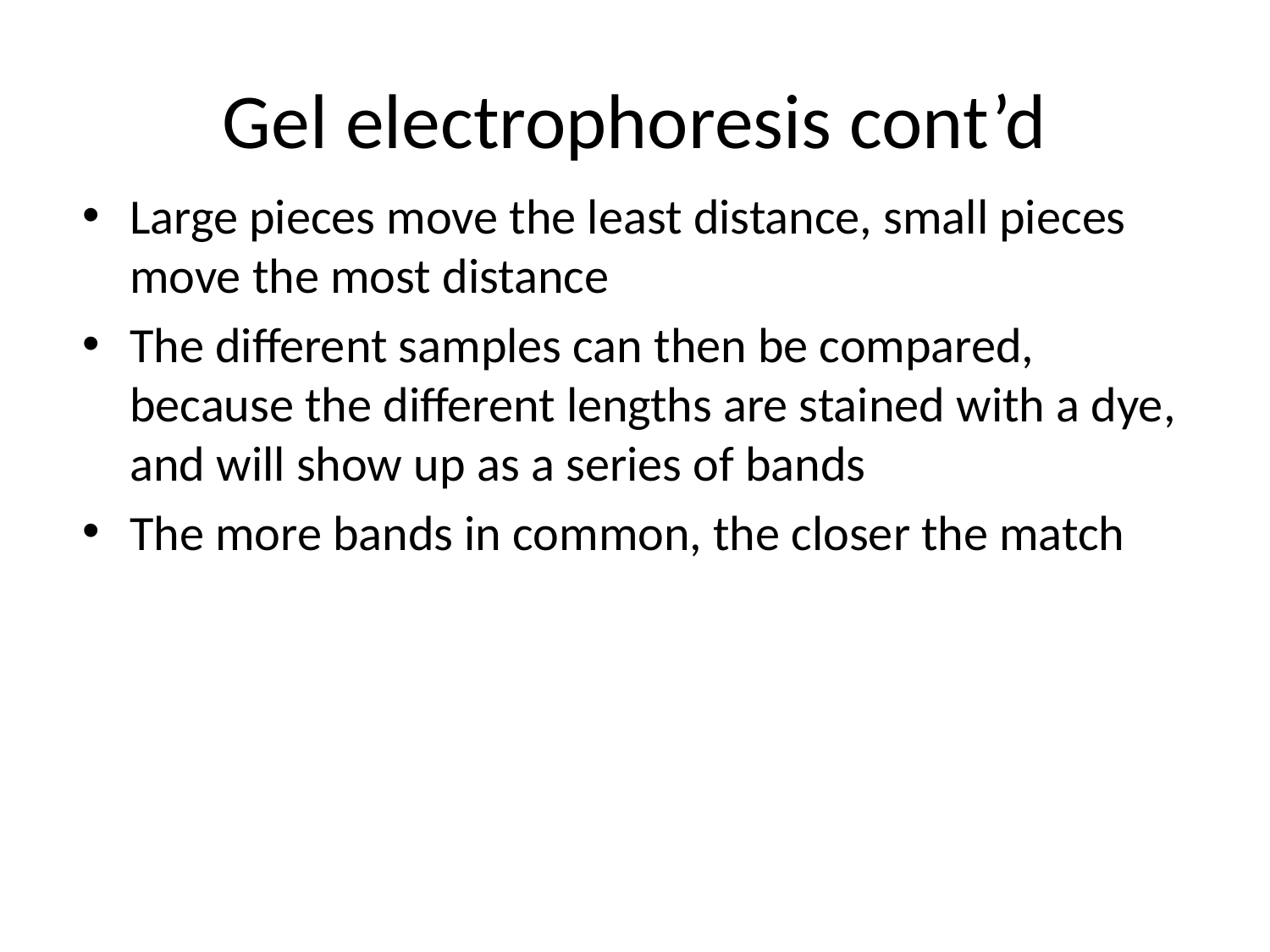

# Gel electrophoresis cont’d
Large pieces move the least distance, small pieces move the most distance
The different samples can then be compared, because the different lengths are stained with a dye, and will show up as a series of bands
The more bands in common, the closer the match